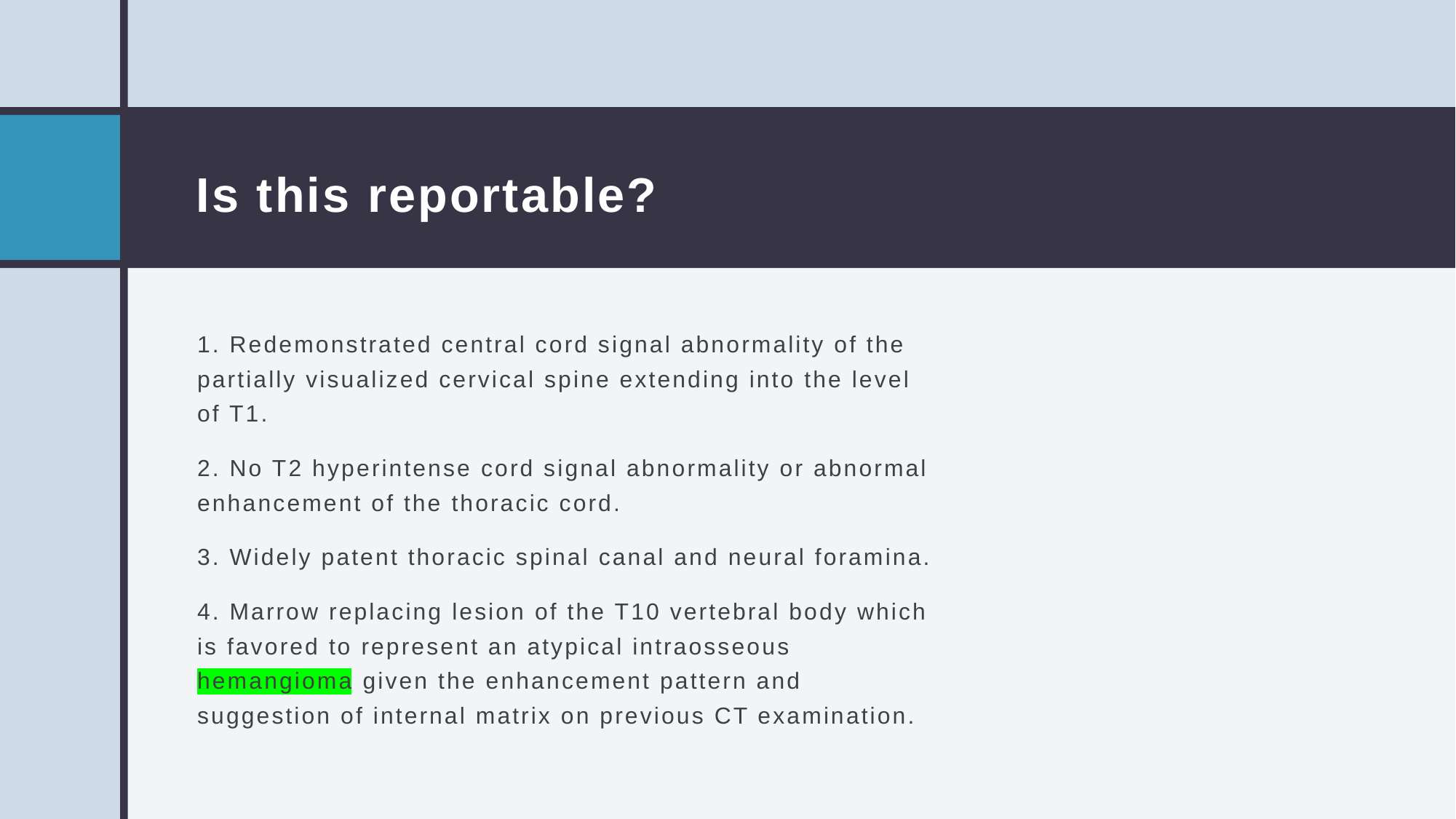

# Is this reportable?
1. Redemonstrated central cord signal abnormality of the partially visualized cervical spine extending into the level of T1.
2. No T2 hyperintense cord signal abnormality or abnormal enhancement of the thoracic cord.
3. Widely patent thoracic spinal canal and neural foramina.
4. Marrow replacing lesion of the T10 vertebral body which is favored to represent an atypical intraosseous hemangioma given the enhancement pattern and suggestion of internal matrix on previous CT examination.